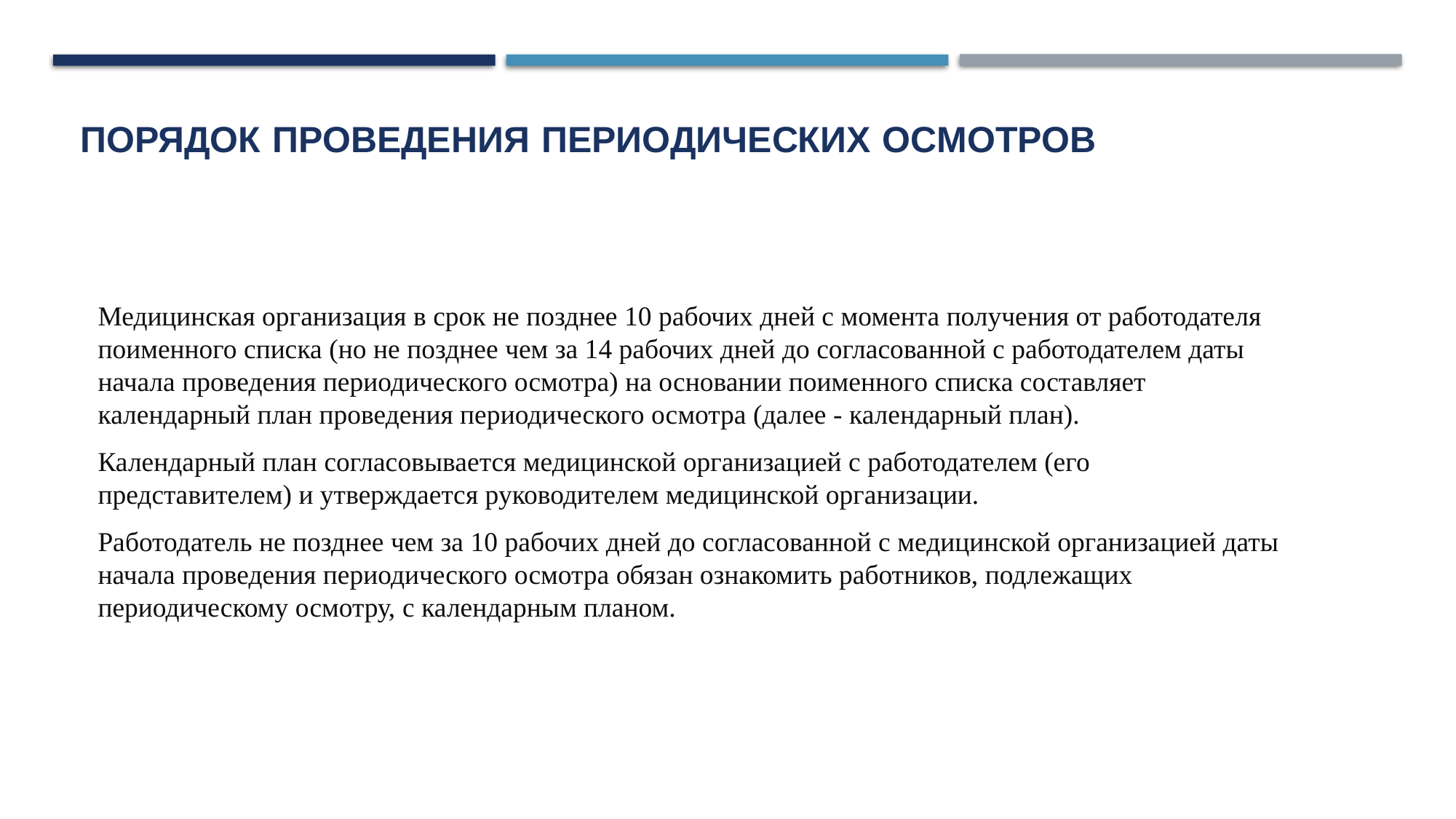

# Порядок проведения периодических осмотров

Медицинская организация в срок не позднее 10 рабочих дней с момента получения от работодателя поименного списка (но не позднее чем за 14 рабочих дней до согласованной с работодателем даты начала проведения периодического осмотра) на основании поименного списка составляет календарный план проведения периодического осмотра (далее - календарный план).
Календарный план согласовывается медицинской организацией с работодателем (его представителем) и утверждается руководителем медицинской организации.
Работодатель не позднее чем за 10 рабочих дней до согласованной с медицинской организацией даты начала проведения периодического осмотра обязан ознакомить работников, подлежащих периодическому осмотру, с календарным планом.